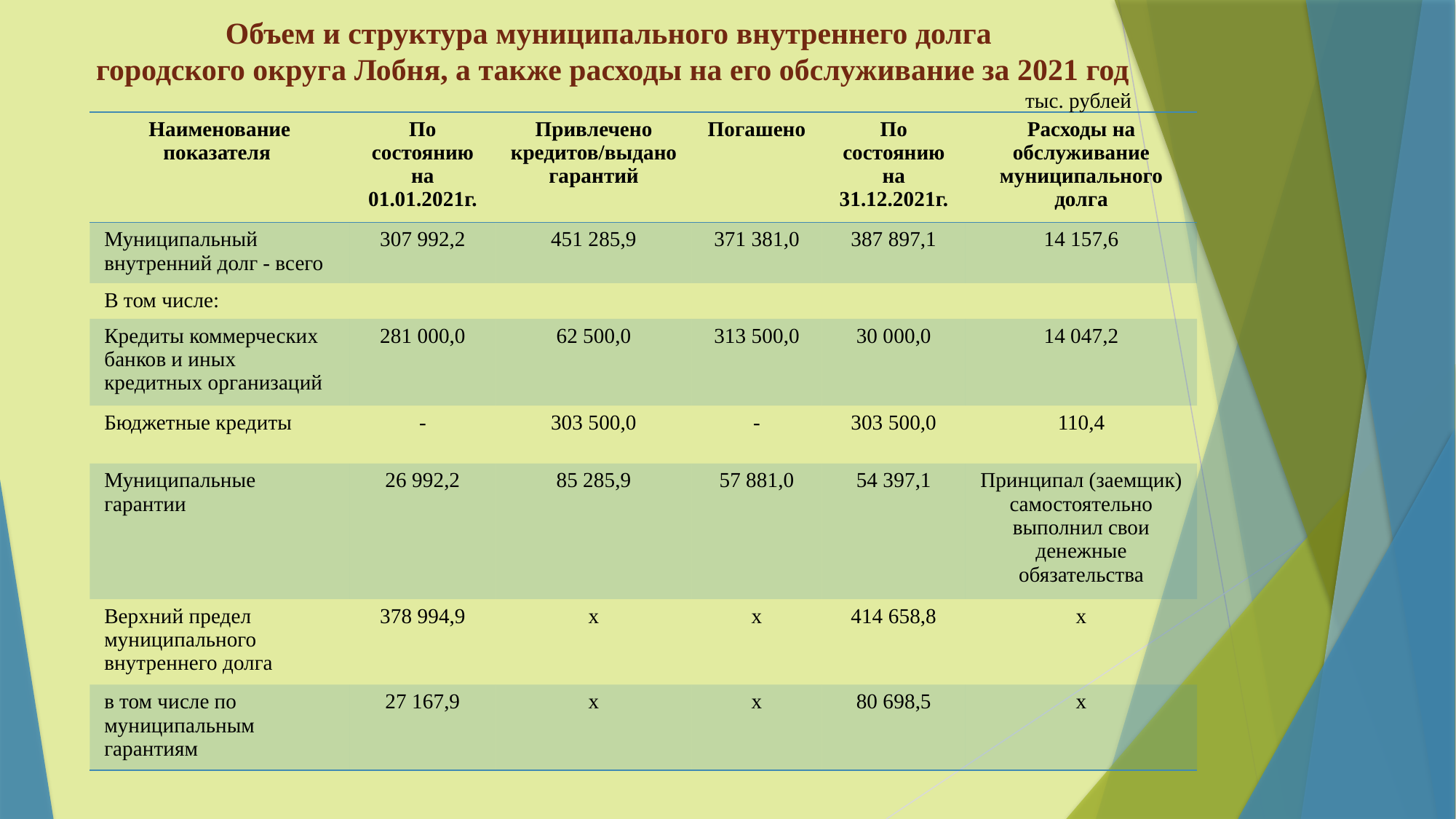

# Объем и структура муниципального внутреннего долга городского округа Лобня, а также расходы на его обслуживание за 2021 год
тыс. рублей
| Наименование показателя | По состоянию на 01.01.2021г. | Привлечено кредитов/выдано гарантий | Погашено | По состоянию на 31.12.2021г. | Расходы на обслуживание муниципального долга |
| --- | --- | --- | --- | --- | --- |
| Муниципальный внутренний долг - всего | 307 992,2 | 451 285,9 | 371 381,0 | 387 897,1 | 14 157,6 |
| В том числе: |  |  |  |  |  |
| Кредиты коммерческих банков и иных кредитных организаций | 281 000,0 | 62 500,0 | 313 500,0 | 30 000,0 | 14 047,2 |
| Бюджетные кредиты | - | 303 500,0 | - | 303 500,0 | 110,4 |
| Муниципальные гарантии | 26 992,2 | 85 285,9 | 57 881,0 | 54 397,1 | Принципал (заемщик) самостоятельно выполнил свои денежные обязательства |
| Верхний предел муниципального внутреннего долга | 378 994,9 | х | х | 414 658,8 | х |
| в том числе по муниципальным гарантиям | 27 167,9 | х | х | 80 698,5 | х |